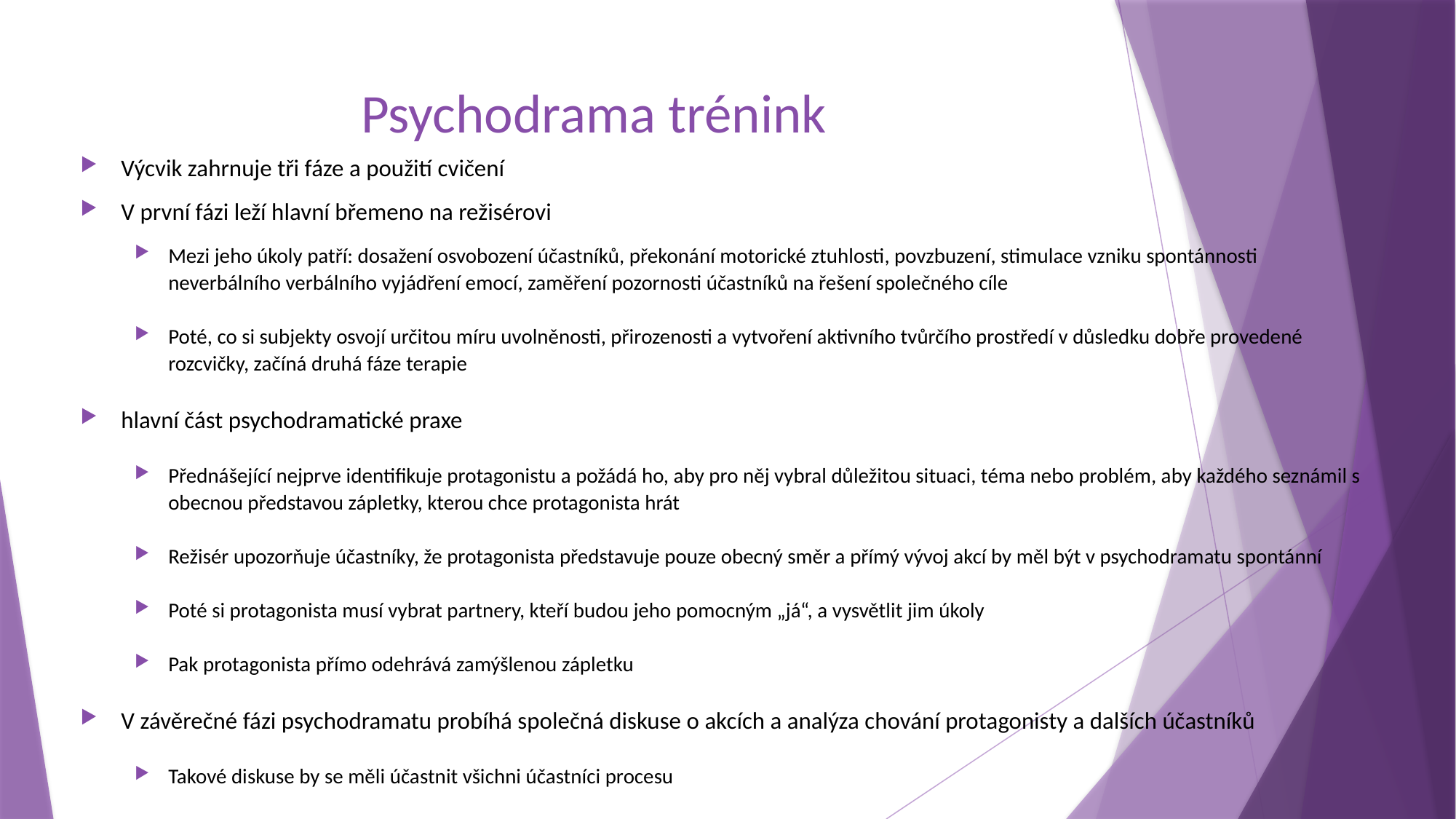

# Psychodrama trénink
Výcvik zahrnuje tři fáze a použití cvičení
V první fázi leží hlavní břemeno na režisérovi
Mezi jeho úkoly patří: dosažení osvobození účastníků, překonání motorické ztuhlosti, povzbuzení, stimulace vzniku spontánnosti neverbálního verbálního vyjádření emocí, zaměření pozornosti účastníků na řešení společného cíle
Poté, co si subjekty osvojí určitou míru uvolněnosti, přirozenosti a vytvoření aktivního tvůrčího prostředí v důsledku dobře provedené rozcvičky, začíná druhá fáze terapie
hlavní část psychodramatické praxe
Přednášející nejprve identifikuje protagonistu a požádá ho, aby pro něj vybral důležitou situaci, téma nebo problém, aby každého seznámil s obecnou představou zápletky, kterou chce protagonista hrát
Režisér upozorňuje účastníky, že protagonista představuje pouze obecný směr a přímý vývoj akcí by měl být v psychodramatu spontánní
Poté si protagonista musí vybrat partnery, kteří budou jeho pomocným „já“, a vysvětlit jim úkoly
Pak protagonista přímo odehrává zamýšlenou zápletku
V závěrečné fázi psychodramatu probíhá společná diskuse o akcích a analýza chování protagonisty a dalších účastníků
Takové diskuse by se měli účastnit všichni účastníci procesu